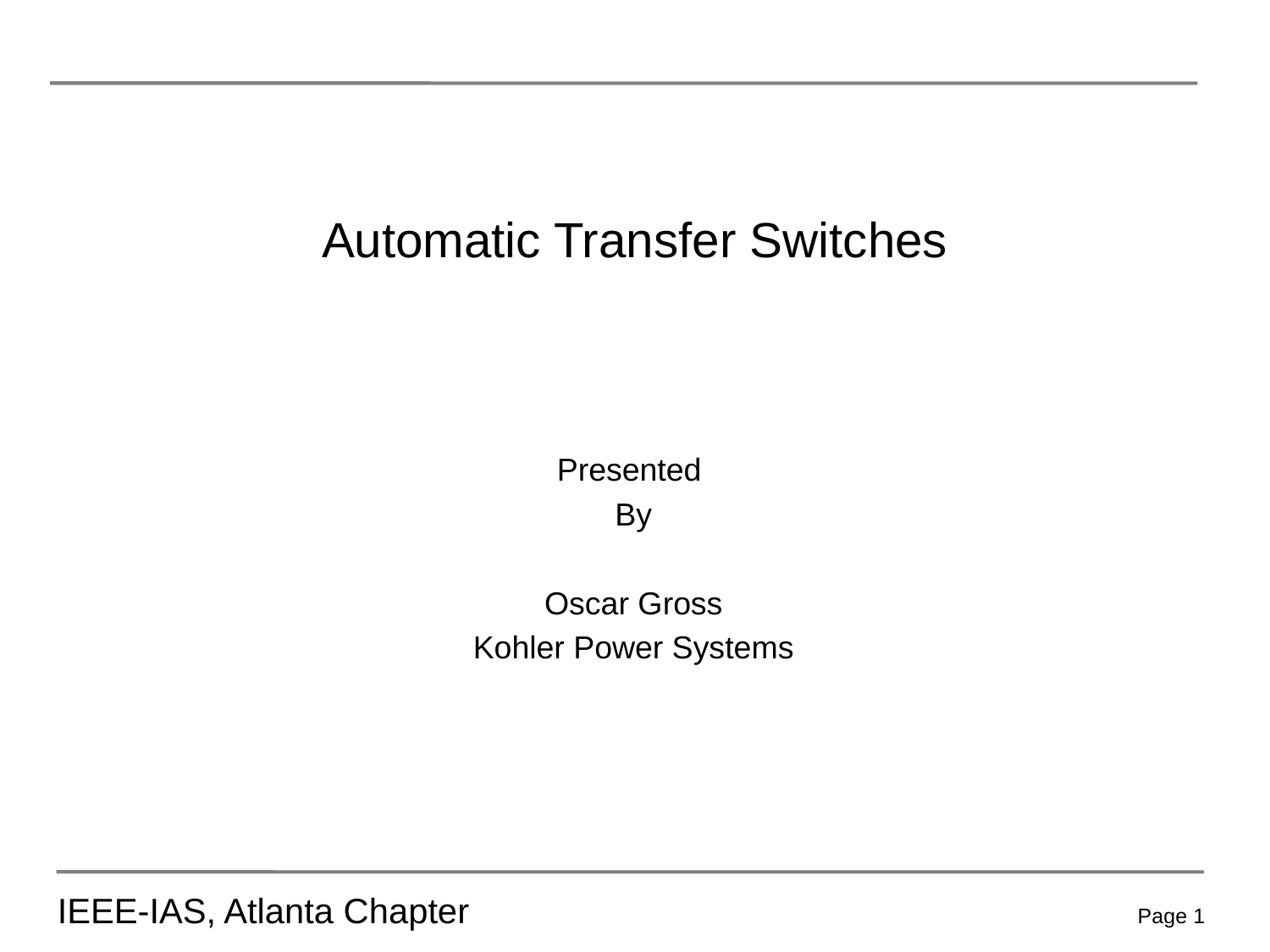

Automatic Transfer Switches
Presented
By

Oscar Gross
Kohler Power Systems